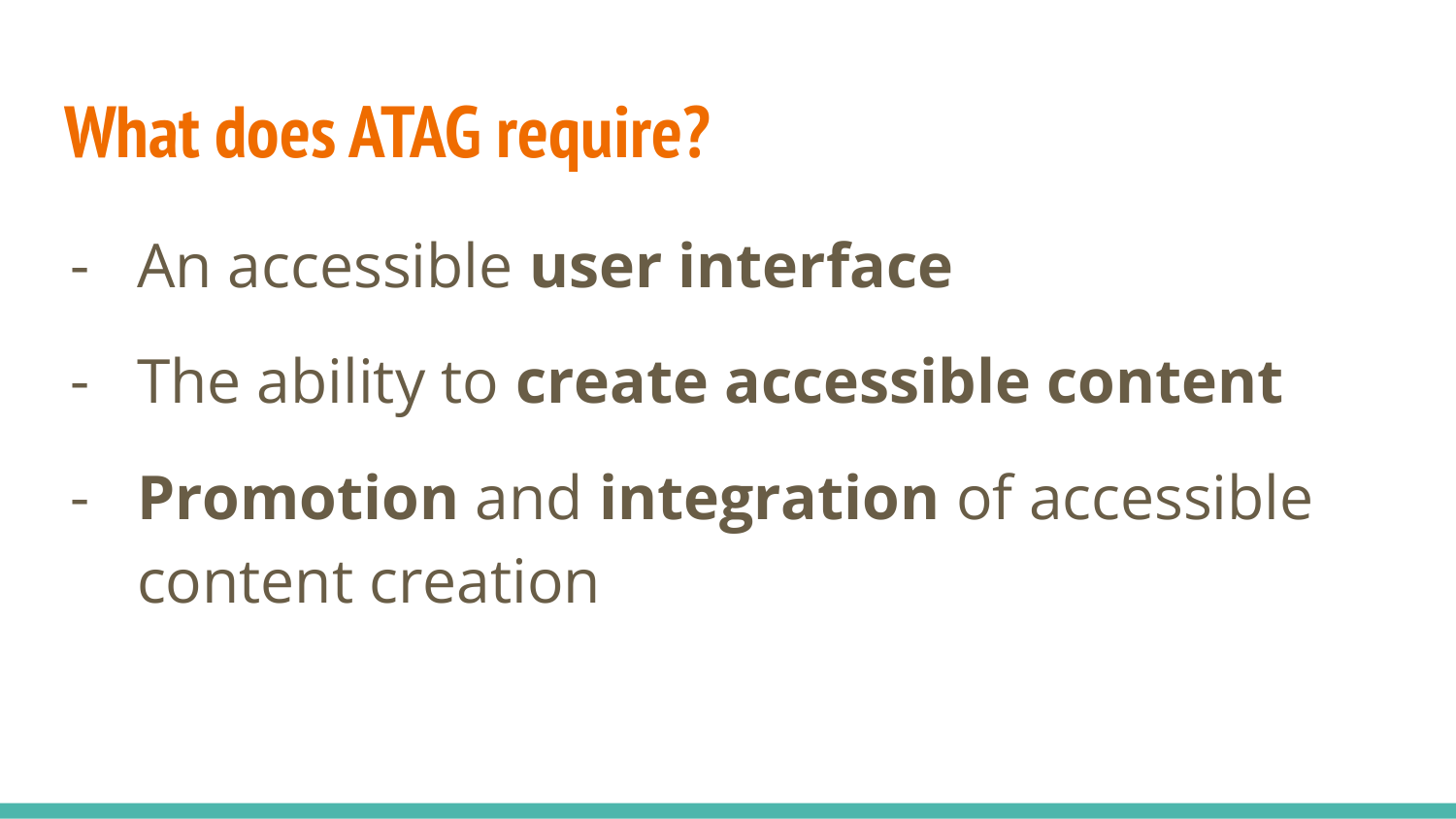

# What does ATAG require?
An accessible user interface
The ability to create accessible content
Promotion and integration of accessible content creation